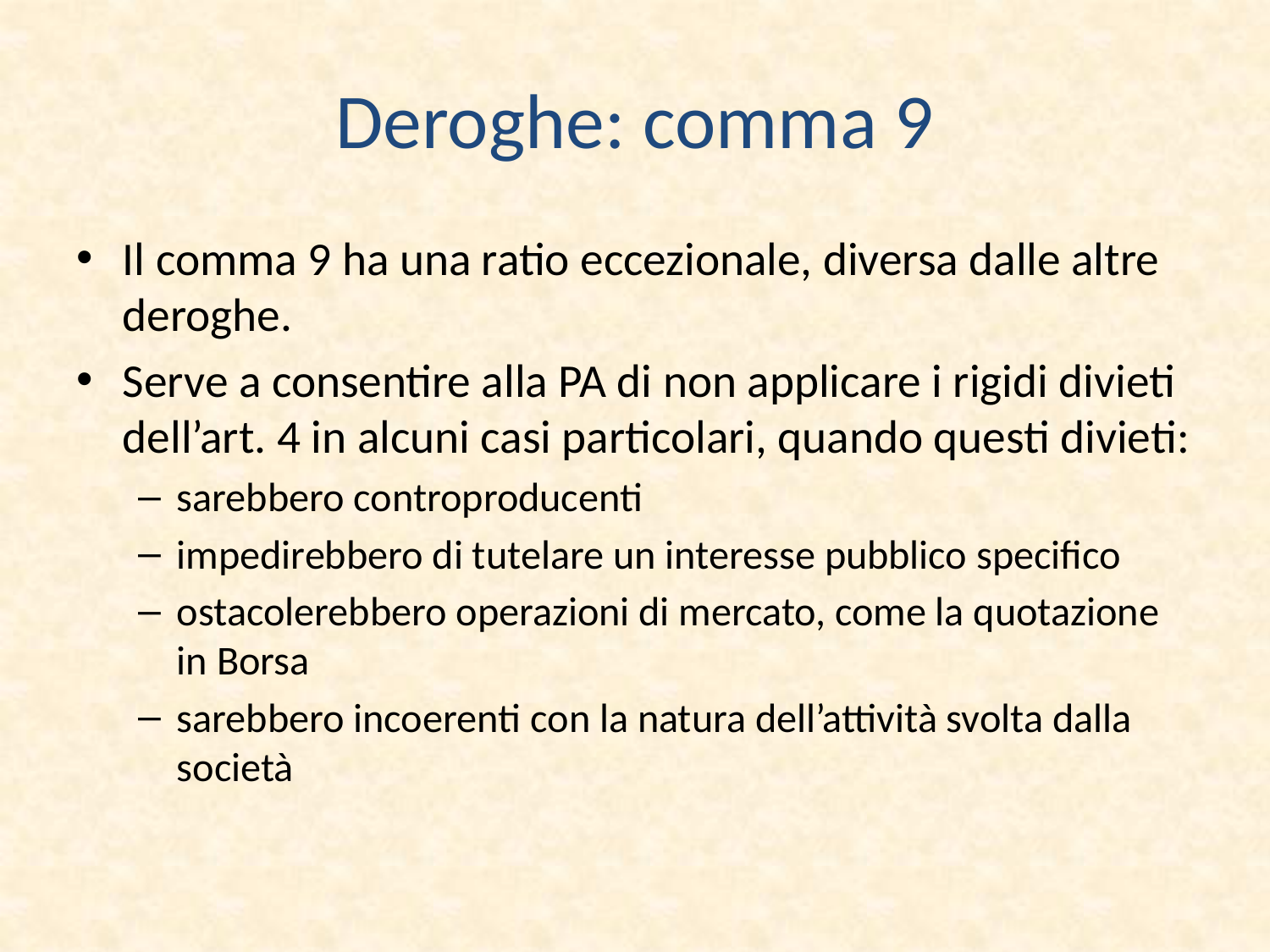

# Deroghe: comma 9
Il comma 9 ha una ratio eccezionale, diversa dalle altre deroghe.
Serve a consentire alla PA di non applicare i rigidi divieti dell’art. 4 in alcuni casi particolari, quando questi divieti:
sarebbero controproducenti
impedirebbero di tutelare un interesse pubblico specifico
ostacolerebbero operazioni di mercato, come la quotazione in Borsa
sarebbero incoerenti con la natura dell’attività svolta dalla società